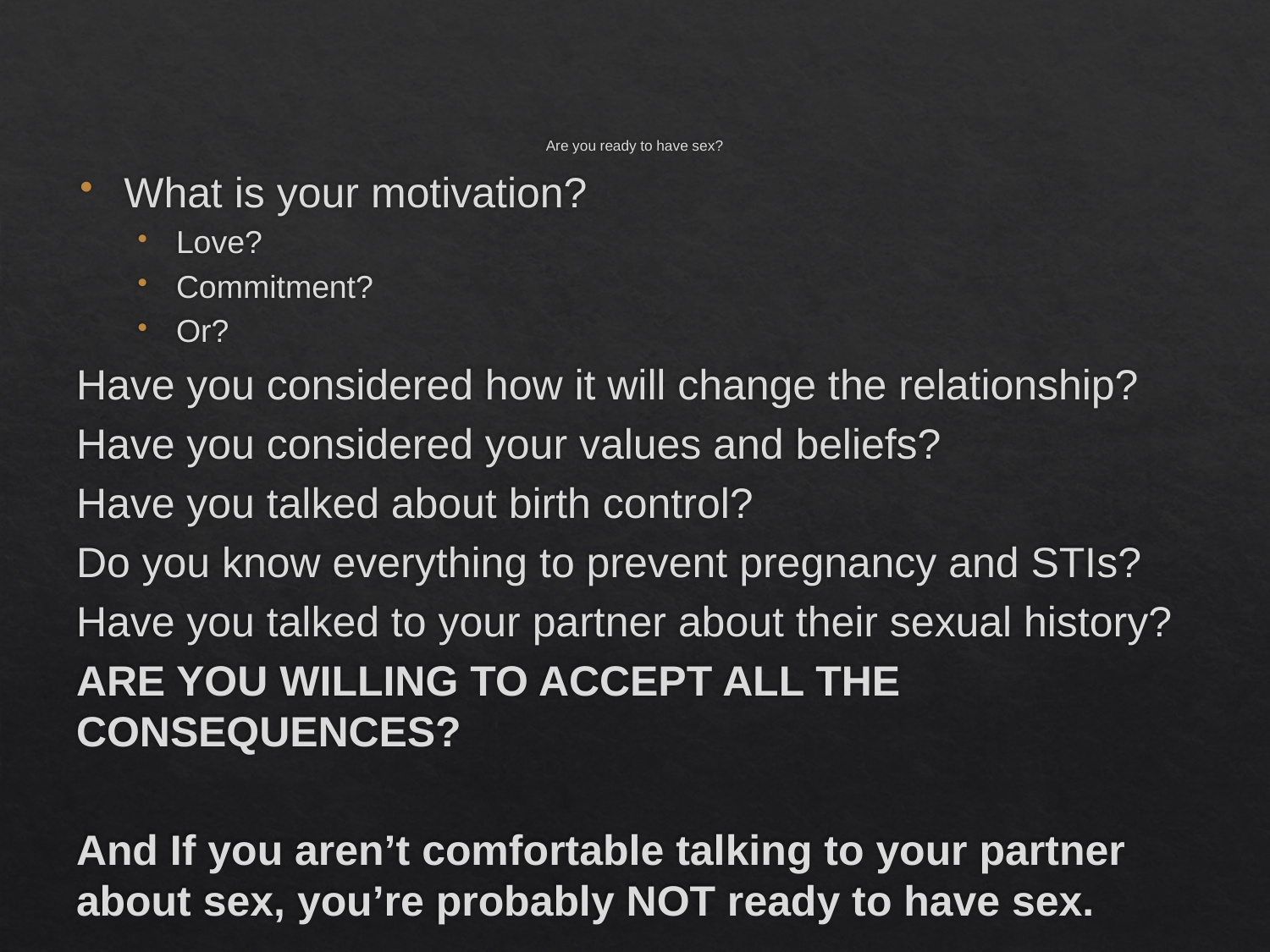

# Are you ready to have sex?
What is your motivation?
Love?
Commitment?
Or?
Have you considered how it will change the relationship?
Have you considered your values and beliefs?
Have you talked about birth control?
Do you know everything to prevent pregnancy and STIs?
Have you talked to your partner about their sexual history?
ARE YOU WILLING TO ACCEPT ALL THE CONSEQUENCES?

And If you aren’t comfortable talking to your partner about sex, you’re probably NOT ready to have sex.